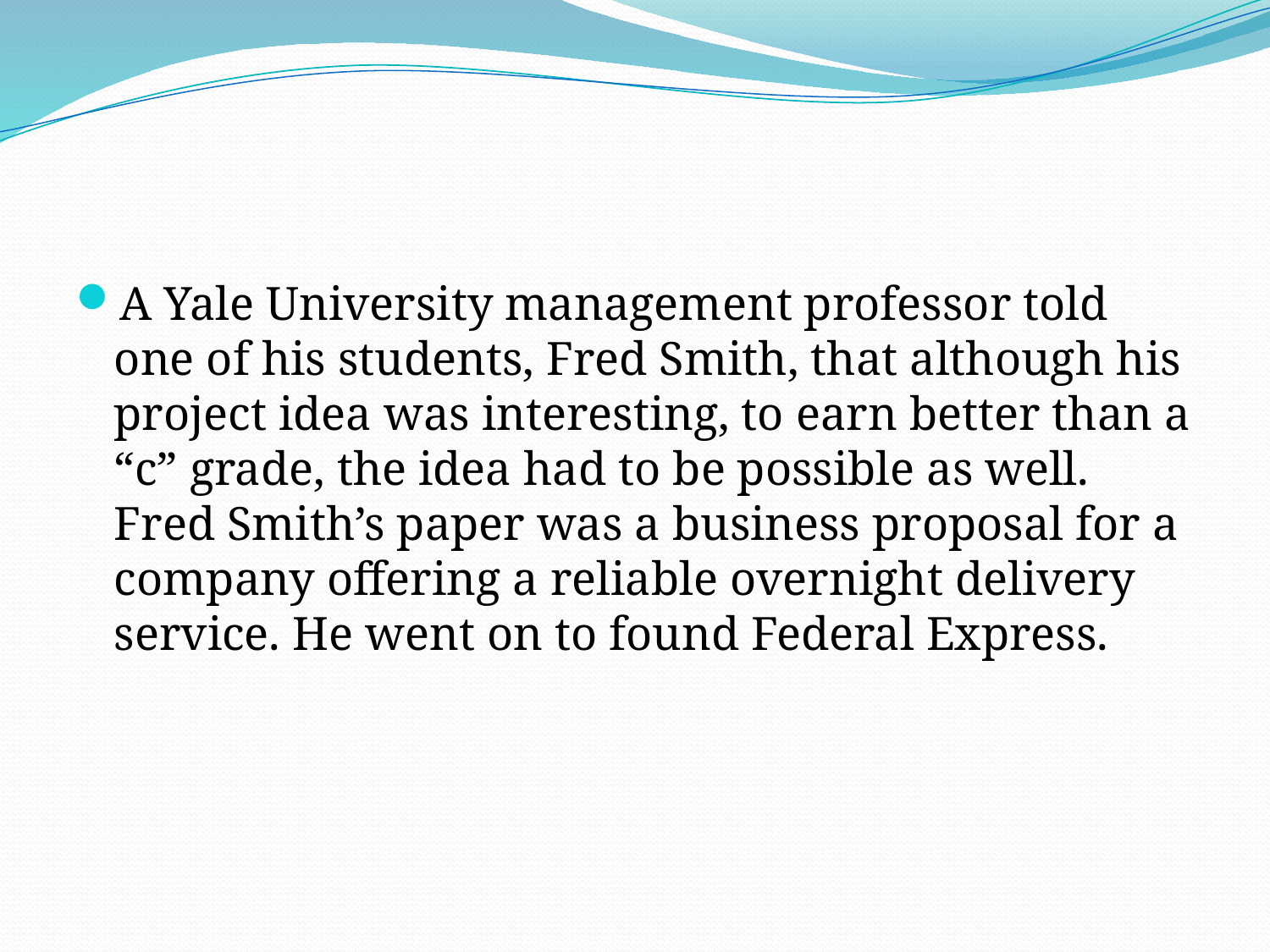

#
A Yale University management professor told one of his students, Fred Smith, that although his project idea was interesting, to earn better than a “c” grade, the idea had to be possible as well. Fred Smith’s paper was a business proposal for a company offering a reliable overnight delivery service. He went on to found Federal Express.